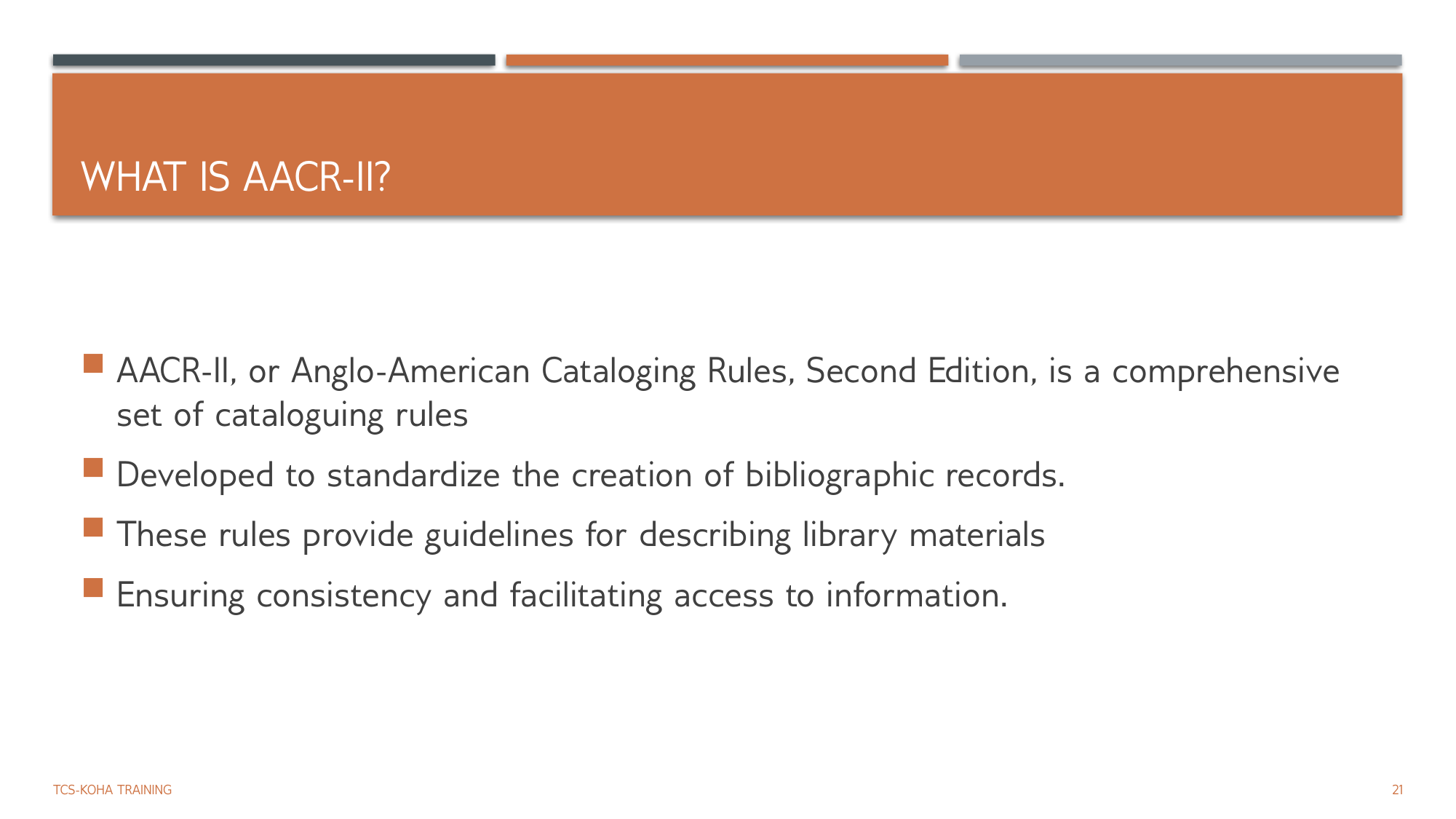

# What is AACR-II?
AACR-II, or Anglo-American Cataloging Rules, Second Edition, is a comprehensive set of cataloguing rules
Developed to standardize the creation of bibliographic records.
These rules provide guidelines for describing library materials
Ensuring consistency and facilitating access to information.
TCS-Koha Training
21